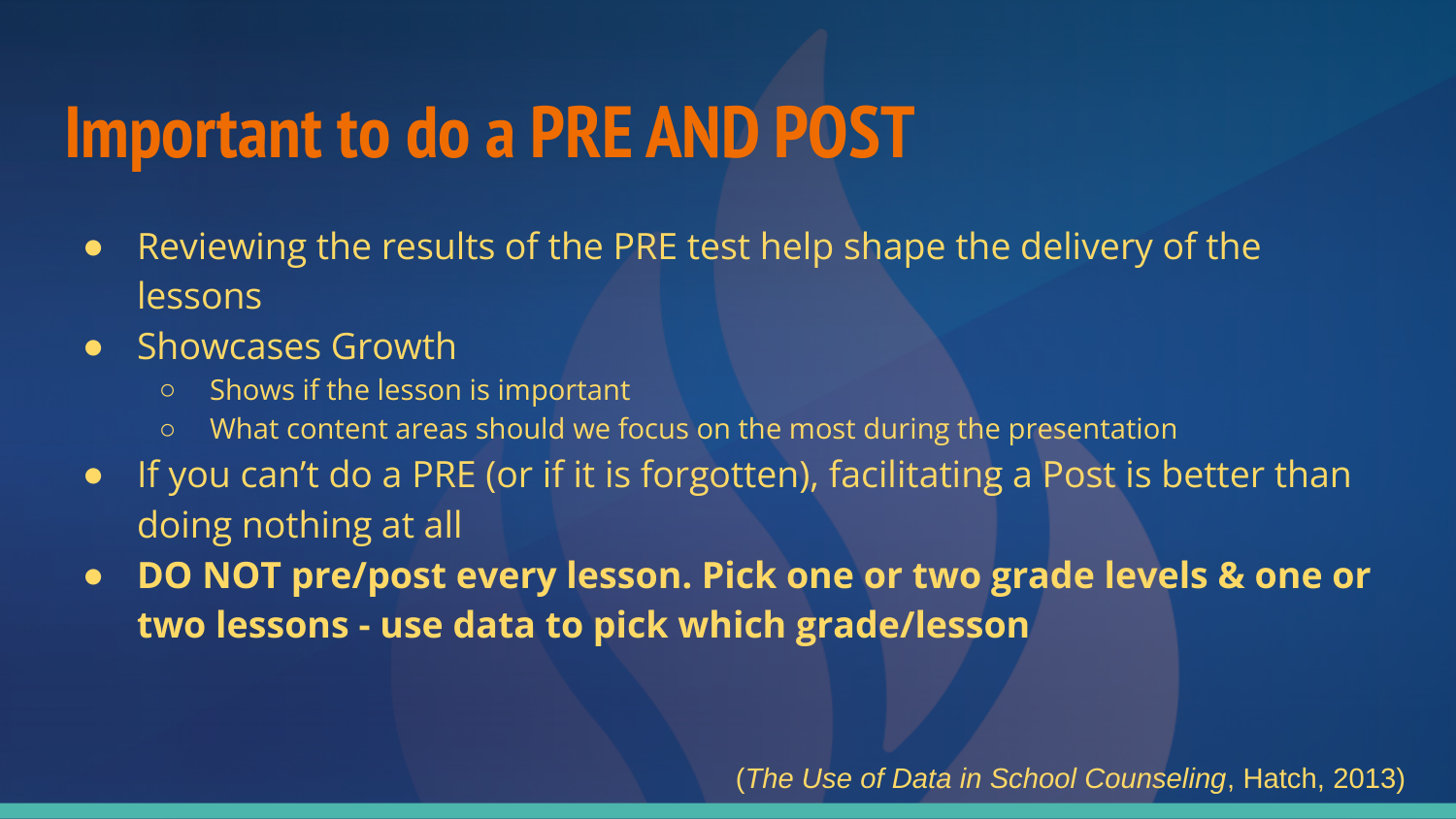

# Important to do a PRE AND POST
Reviewing the results of the PRE test help shape the delivery of the lessons
Showcases Growth
Shows if the lesson is important
What content areas should we focus on the most during the presentation
If you can’t do a PRE (or if it is forgotten), facilitating a Post is better than doing nothing at all
DO NOT pre/post every lesson. Pick one or two grade levels & one or two lessons - use data to pick which grade/lesson

(The Use of Data in School Counseling, Hatch, 2013)